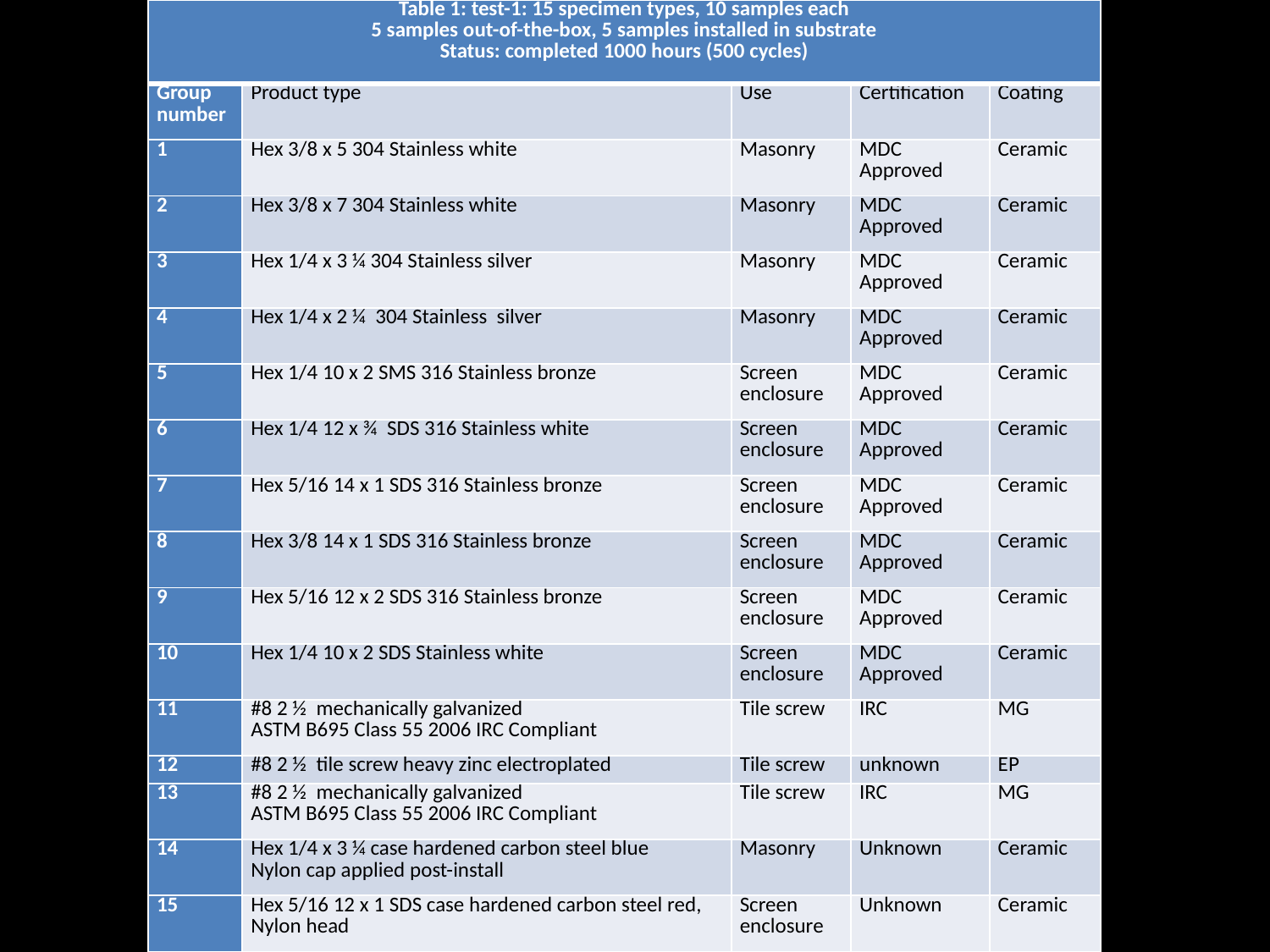

| Table 1: test-1: 15 specimen types, 10 samples each 5 samples out-of-the-box, 5 samples installed in substrate Status: completed 1000 hours (500 cycles) |  |  |  |  |
| --- | --- | --- | --- | --- |
| Group number | Product type | Use | Certification | Coating |
| 1 | Hex 3/8 x 5 304 Stainless white | Masonry | MDC Approved | Ceramic |
| 2 | Hex 3/8 x 7 304 Stainless white | Masonry | MDC Approved | Ceramic |
| 3 | Hex 1/4 x 3 ¼ 304 Stainless silver | Masonry | MDC Approved | Ceramic |
| 4 | Hex 1/4 x 2 ¼ 304 Stainless silver | Masonry | MDC Approved | Ceramic |
| 5 | Hex 1/4 10 x 2 SMS 316 Stainless bronze | Screen enclosure | MDC Approved | Ceramic |
| 6 | Hex 1/4 12 x ¾ SDS 316 Stainless white | Screen enclosure | MDC Approved | Ceramic |
| 7 | Hex 5/16 14 x 1 SDS 316 Stainless bronze | Screen enclosure | MDC Approved | Ceramic |
| 8 | Hex 3/8 14 x 1 SDS 316 Stainless bronze | Screen enclosure | MDC Approved | Ceramic |
| 9 | Hex 5/16 12 x 2 SDS 316 Stainless bronze | Screen enclosure | MDC Approved | Ceramic |
| 10 | Hex 1/4 10 x 2 SDS Stainless white | Screen enclosure | MDC Approved | Ceramic |
| 11 | #8 2 ½ mechanically galvanized ASTM B695 Class 55 2006 IRC Compliant | Tile screw | IRC | MG |
| 12 | #8 2 ½ tile screw heavy zinc electroplated | Tile screw | unknown | EP |
| 13 | #8 2 ½ mechanically galvanized ASTM B695 Class 55 2006 IRC Compliant | Tile screw | IRC | MG |
| 14 | Hex 1/4 x 3 ¼ case hardened carbon steel blue Nylon cap applied post-install | Masonry | Unknown | Ceramic |
| 15 | Hex 5/16 12 x 1 SDS case hardened carbon steel red, Nylon head | Screen enclosure | Unknown | Ceramic |
# 2015 – 2016 Work